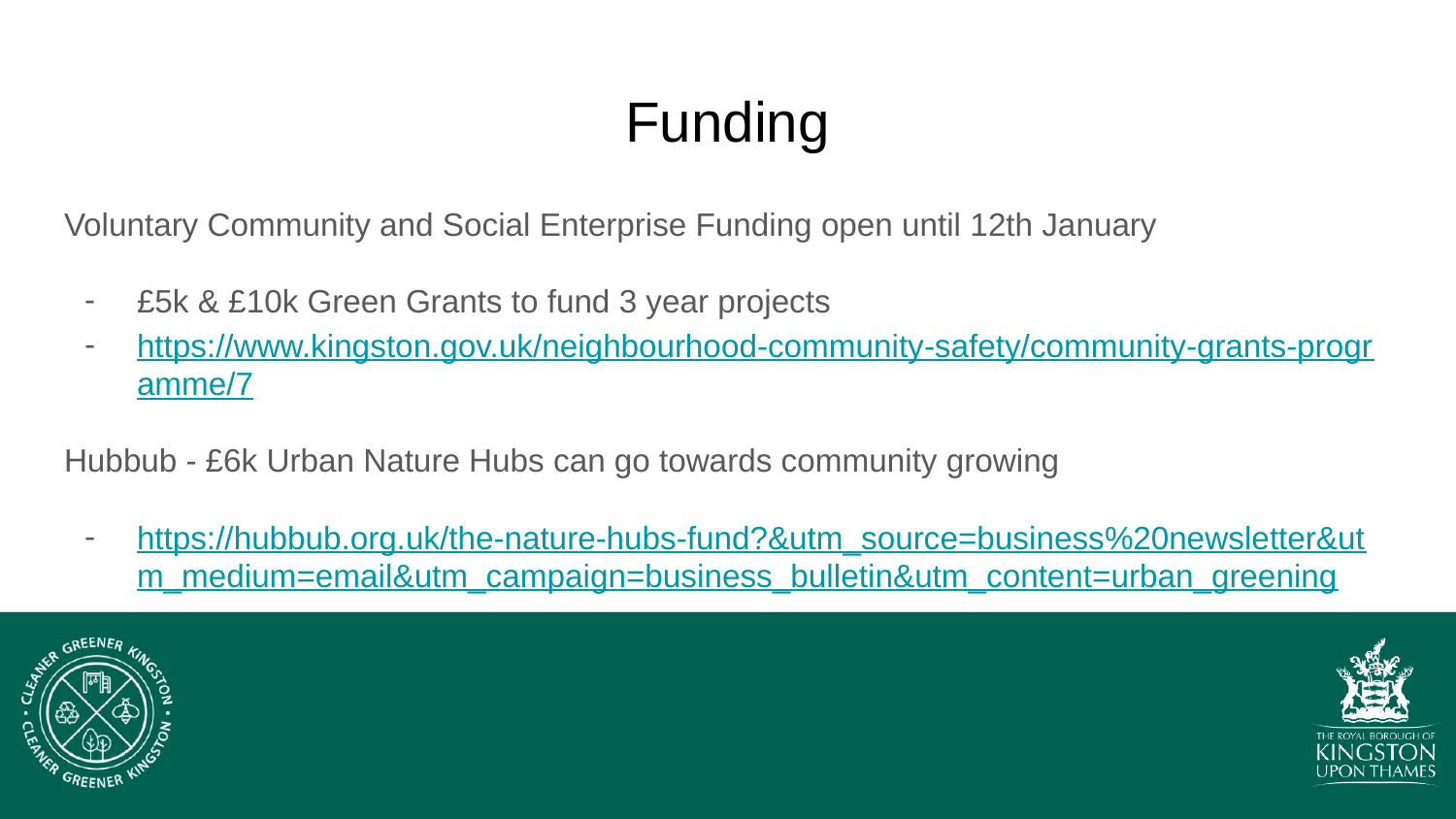

# Funding
Voluntary Community and Social Enterprise Funding open until 12th January
£5k & £10k Green Grants to fund 3 year projects
https://www.kingston.gov.uk/neighbourhood-community-safety/community-grants-programme/7
Hubbub - £6k Urban Nature Hubs can go towards community growing
https://hubbub.org.uk/the-nature-hubs-fund?&utm_source=business%20newsletter&utm_medium=email&utm_campaign=business_bulletin&utm_content=urban_greening